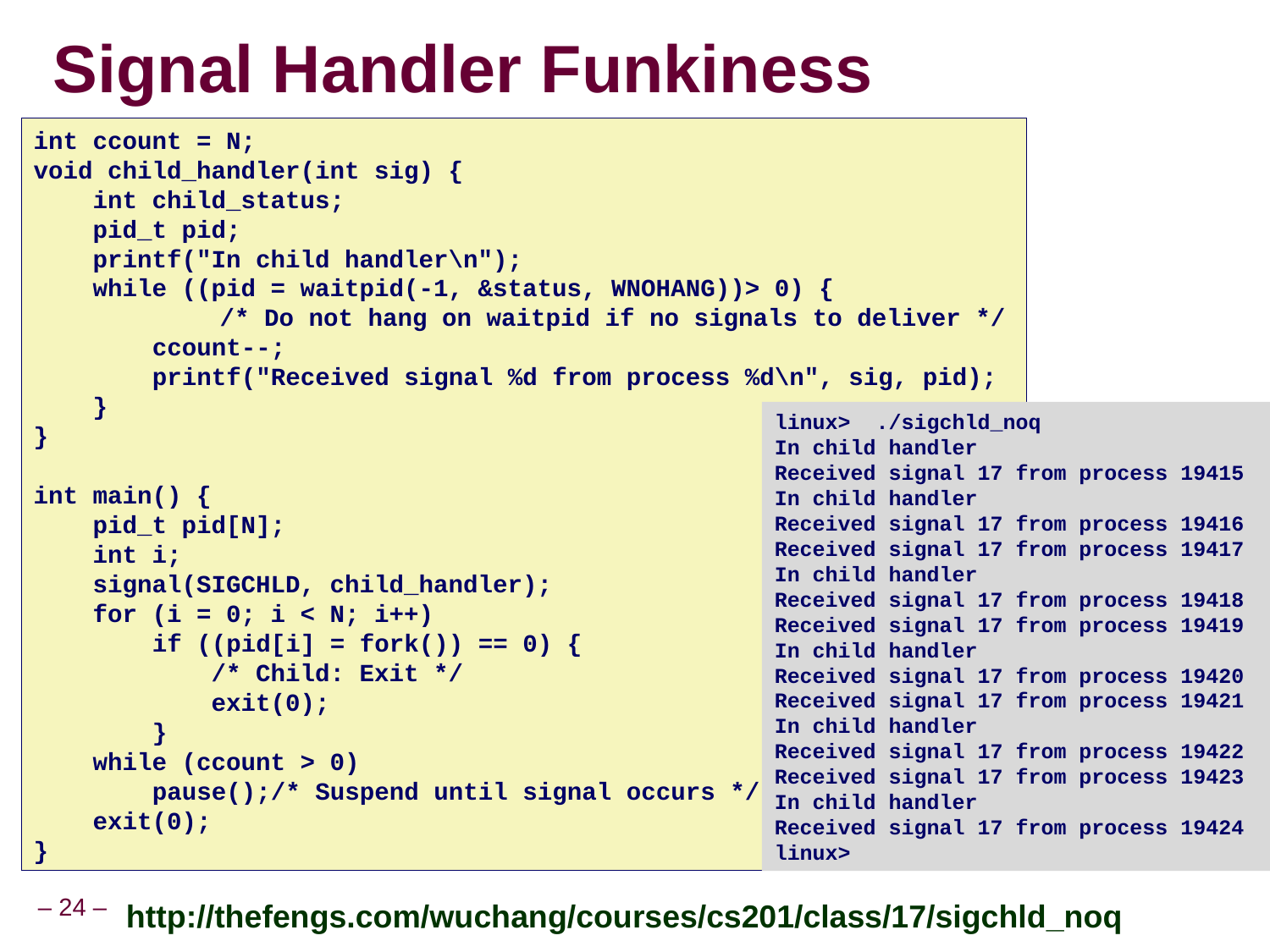

Signal Handler Funkiness
int ccount = N;
void child_handler(int sig) {
    int child_status;
    pid_t pid;
    printf("In child handler\n");
    while ((pid = waitpid(-1, &status, WNOHANG))> 0) {
		    /* Do not hang on waitpid if no signals to deliver */
        ccount--;
        printf("Received signal %d from process %d\n", sig, pid);
    }
}

int main() {
    pid_t pid[N];
    int i;
    signal(SIGCHLD, child_handler);
    for (i = 0; i < N; i++)
        if ((pid[i] = fork()) == 0) {
            /* Child: Exit */
            exit(0);
        }
    while (ccount > 0)
        pause();/* Suspend until signal occurs */
    exit(0);
}
linux>  ./sigchld_noq
In child handler
Received signal 17 from process 19415
In child handler
Received signal 17 from process 19416
Received signal 17 from process 19417
In child handler
Received signal 17 from process 19418
Received signal 17 from process 19419
In child handler
Received signal 17 from process 19420
Received signal 17 from process 19421
In child handler
Received signal 17 from process 19422
Received signal 17 from process 19423
In child handler
Received signal 17 from process 19424
linux>
http://thefengs.com/wuchang/courses/cs201/class/17/sigchld_noq